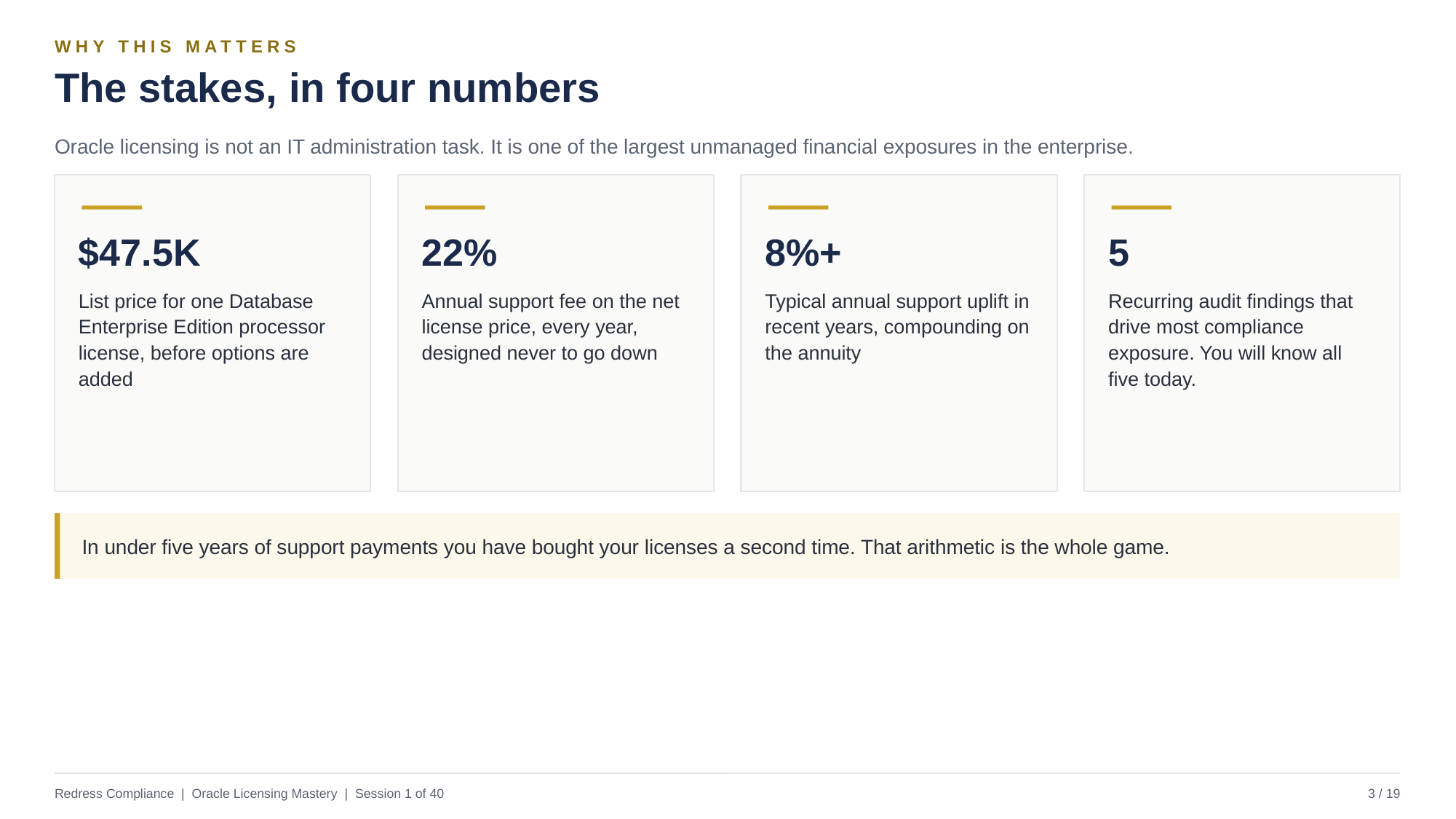

WHY THIS MATTERS
The stakes, in four numbers
Oracle licensing is not an IT administration task. It is one of the largest unmanaged financial exposures in the enterprise.

$47.5K
22%
8%+
5
List price for one Database Enterprise Edition processor license, before options are added
Annual support fee on the net license price, every year, designed never to go down
Typical annual support uplift in recent years, compounding on the annuity
Recurring audit findings that drive most compliance exposure. You will know all five today.

In under five years of support payments you have bought your licenses a second time. That arithmetic is the whole game.

Redress Compliance  |  Oracle Licensing Mastery  |  Session 1 of 40
3 / 19